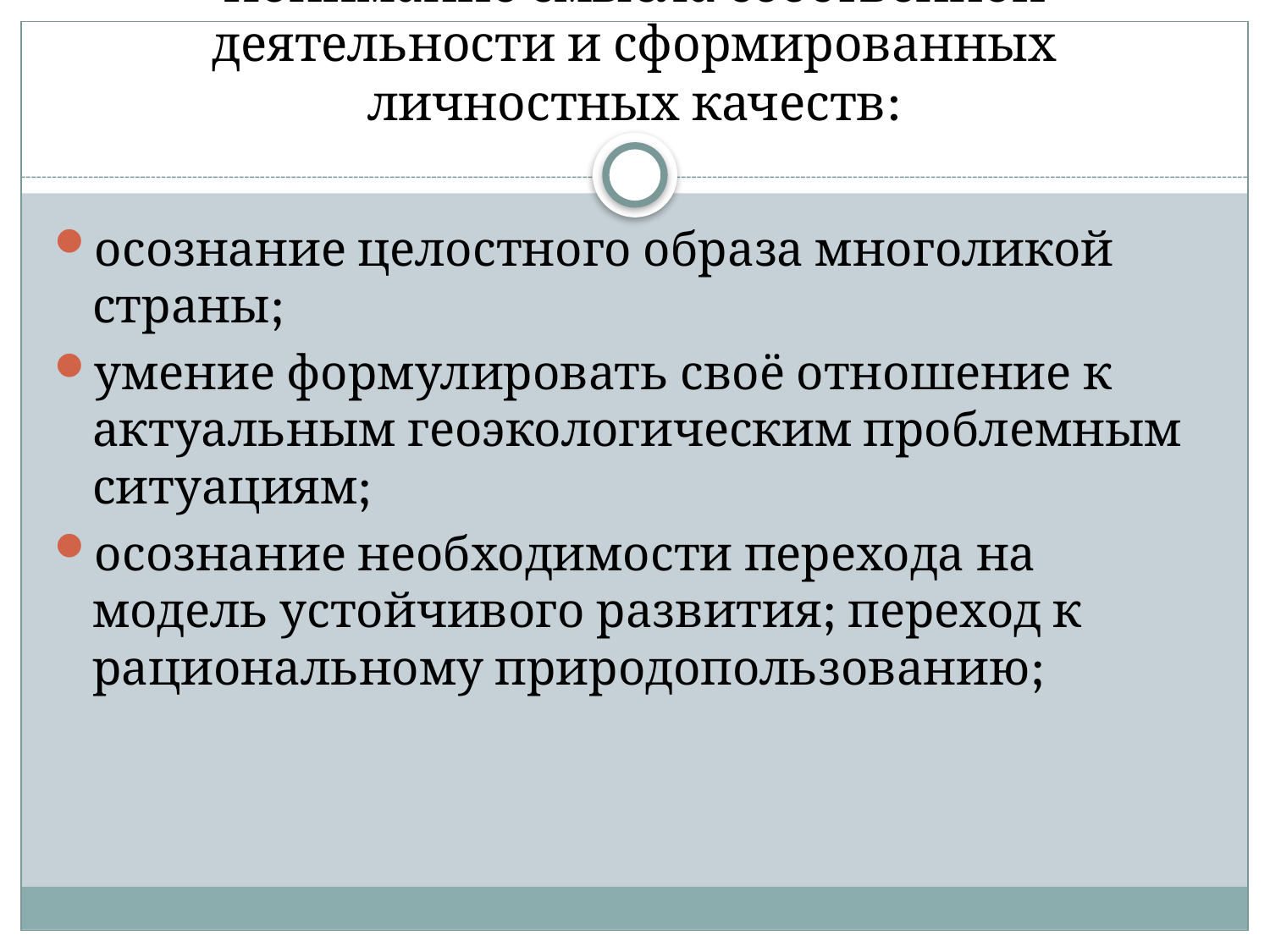

# Понимание смысла собственной деятельности и сформированных личностных качеств:
осознание целостного образа многоликой страны;
умение формулировать своё отношение к актуальным геоэкологическим проблемным ситуациям;
осознание необходимости перехода на модель устойчивого развития; переход к рациональному природопользованию;